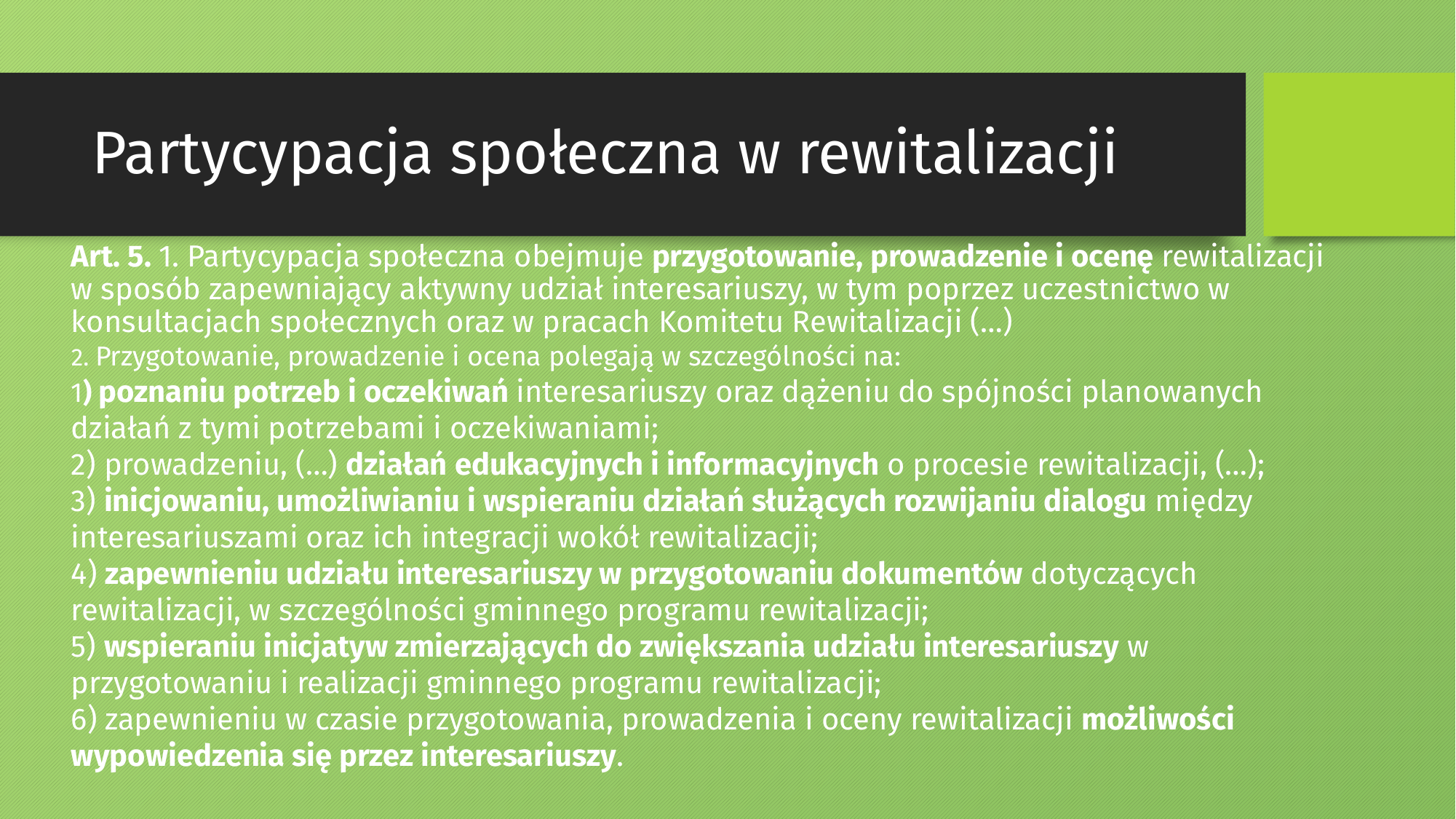

# Partycypacja społeczna w rewitalizacji
Art. 5. 1. Partycypacja społeczna obejmuje przygotowanie, prowadzenie i ocenę rewitalizacji w sposób zapewniający aktywny udział interesariuszy, w tym poprzez uczestnictwo w konsultacjach społecznych oraz w pracach Komitetu Rewitalizacji (…)
2. Przygotowanie, prowadzenie i ocena polegają w szczególności na:
1) poznaniu potrzeb i oczekiwań interesariuszy oraz dążeniu do spójności planowanych działań z tymi potrzebami i oczekiwaniami;
2) prowadzeniu, (…) działań edukacyjnych i informacyjnych o procesie rewitalizacji, (…);
3) inicjowaniu, umożliwianiu i wspieraniu działań służących rozwijaniu dialogu między interesariuszami oraz ich integracji wokół rewitalizacji;
4) zapewnieniu udziału interesariuszy w przygotowaniu dokumentów dotyczących rewitalizacji, w szczególności gminnego programu rewitalizacji;
5) wspieraniu inicjatyw zmierzających do zwiększania udziału interesariuszy w przygotowaniu i realizacji gminnego programu rewitalizacji;
6) zapewnieniu w czasie przygotowania, prowadzenia i oceny rewitalizacji możliwości wypowiedzenia się przez interesariuszy.